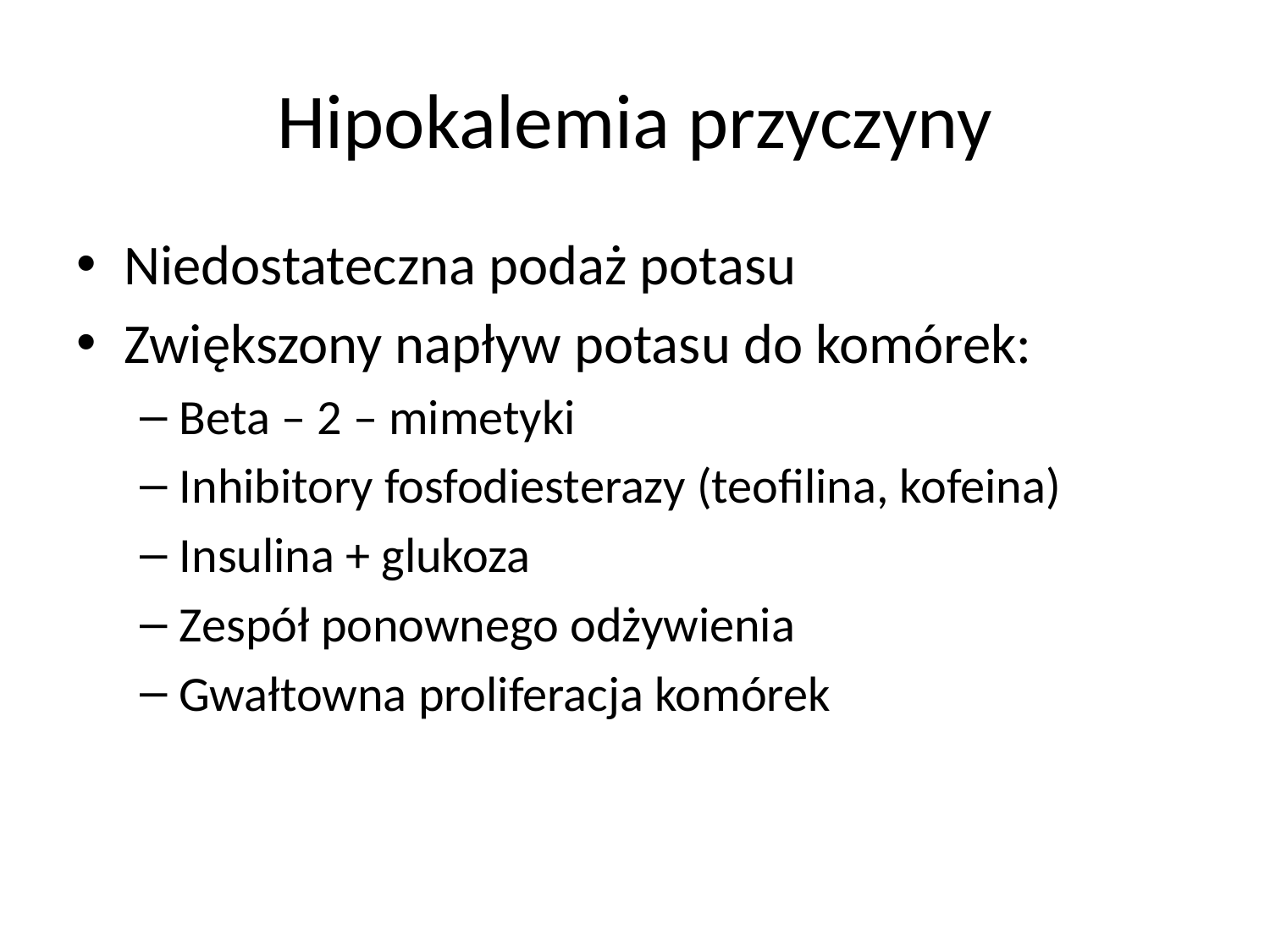

# Hipokalemia przyczyny
Niedostateczna podaż potasu
Zwiększony napływ potasu do komórek:
Beta – 2 – mimetyki
Inhibitory fosfodiesterazy (teofilina, kofeina)
Insulina + glukoza
Zespół ponownego odżywienia
Gwałtowna proliferacja komórek